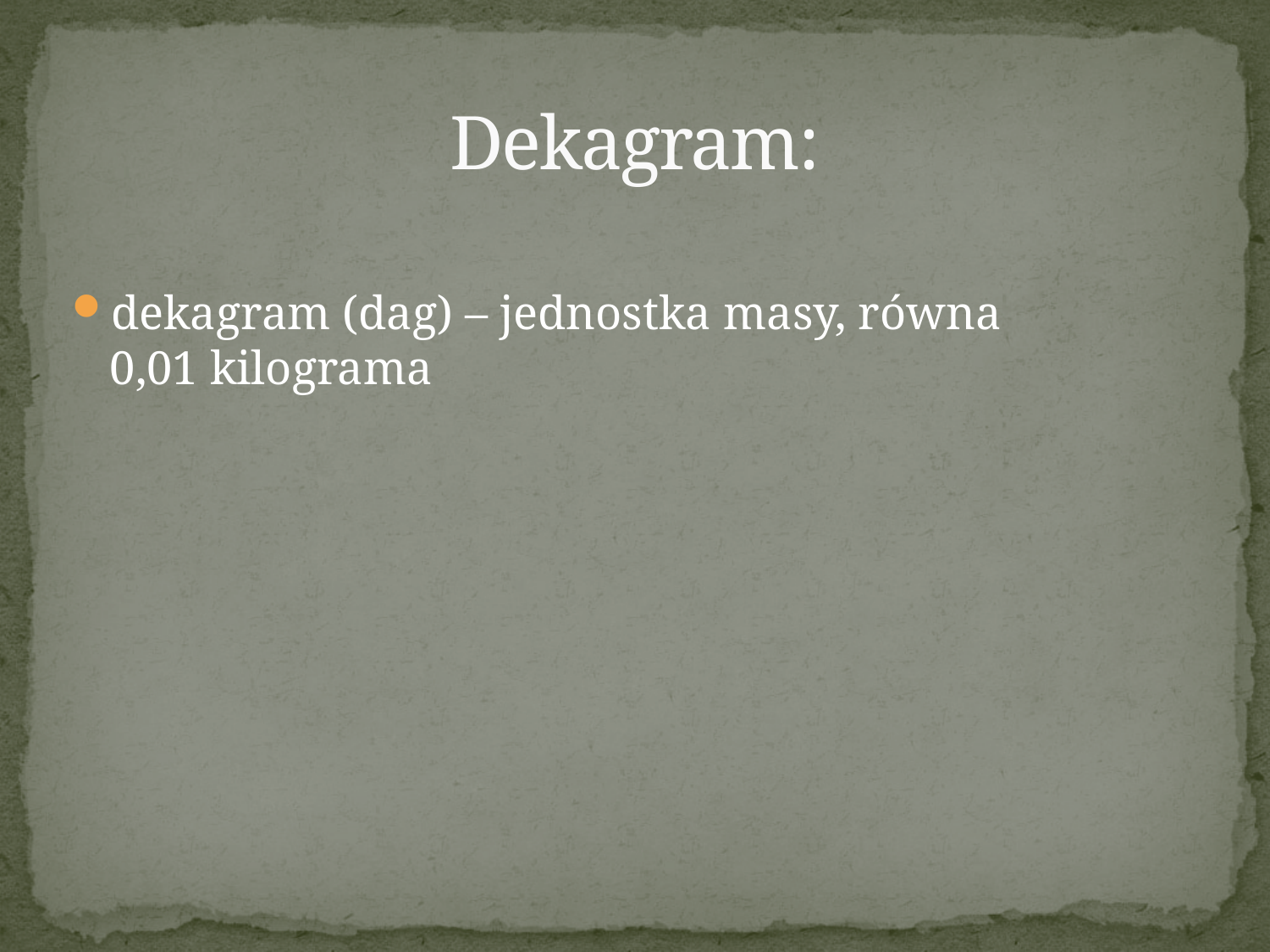

# Dekagram:
dekagram (dag) – jednostka masy, równa 0,01 kilograma